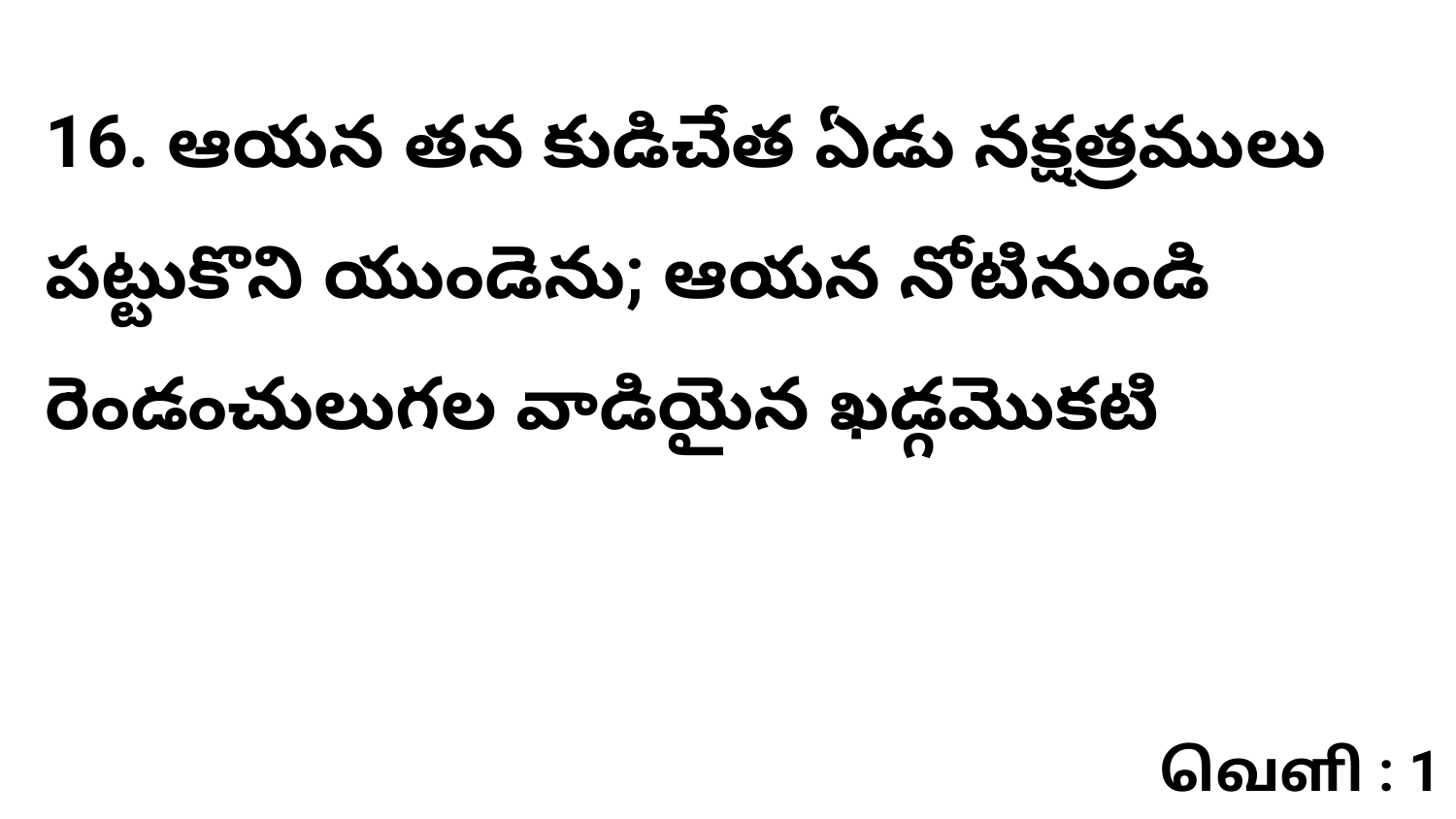

16. ఆయన తన కుడిచేత ఏడు నక్షత్రములు పట్టుకొని యుండెను; ఆయన నోటినుండి రెండంచులుగల వాడియైన ఖడ్గమొకటి
வெளி : 1